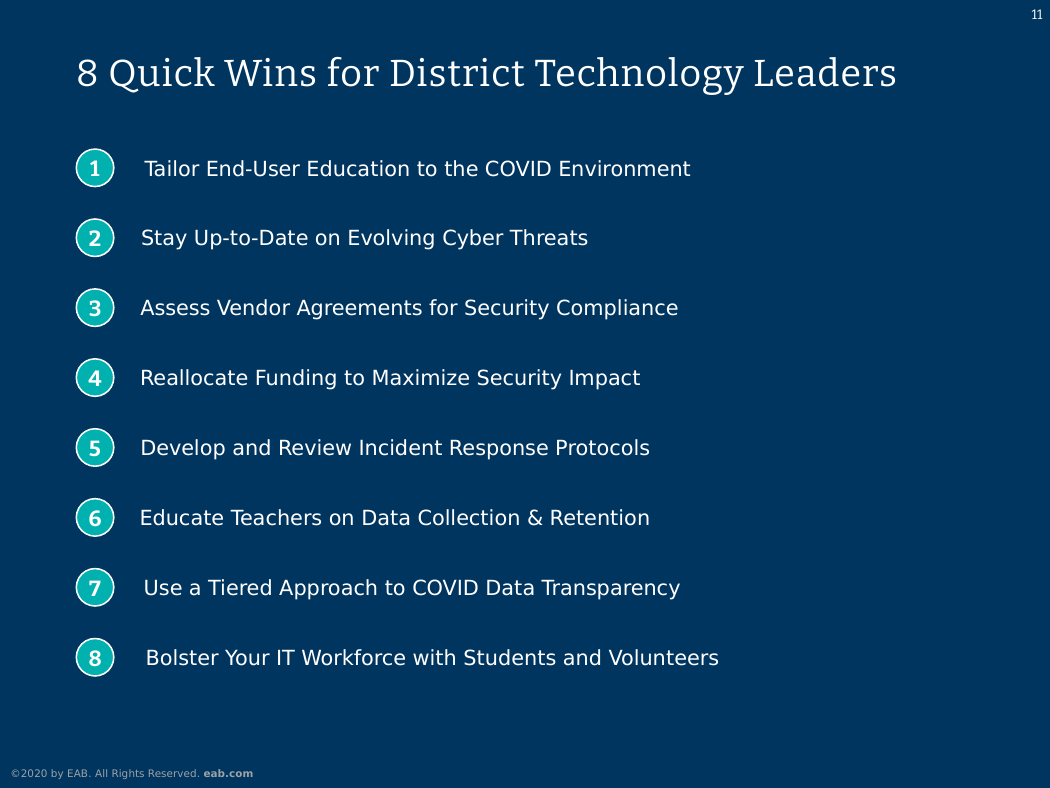

# 8 Quick Wins for District Technology Leaders
1
Tailor End-User Education to the COVID Environment
2
Stay Up-to-Date on Evolving Cyber Threats
3
Assess Vendor Agreements for Security Compliance
4
Reallocate Funding to Maximize Security Impact
5
Develop and Review Incident Response Protocols
6
Educate Teachers on Data Collection & Retention
7
Use a Tiered Approach to COVID Data Transparency
8
Bolster Your IT Workforce with Students and Volunteers